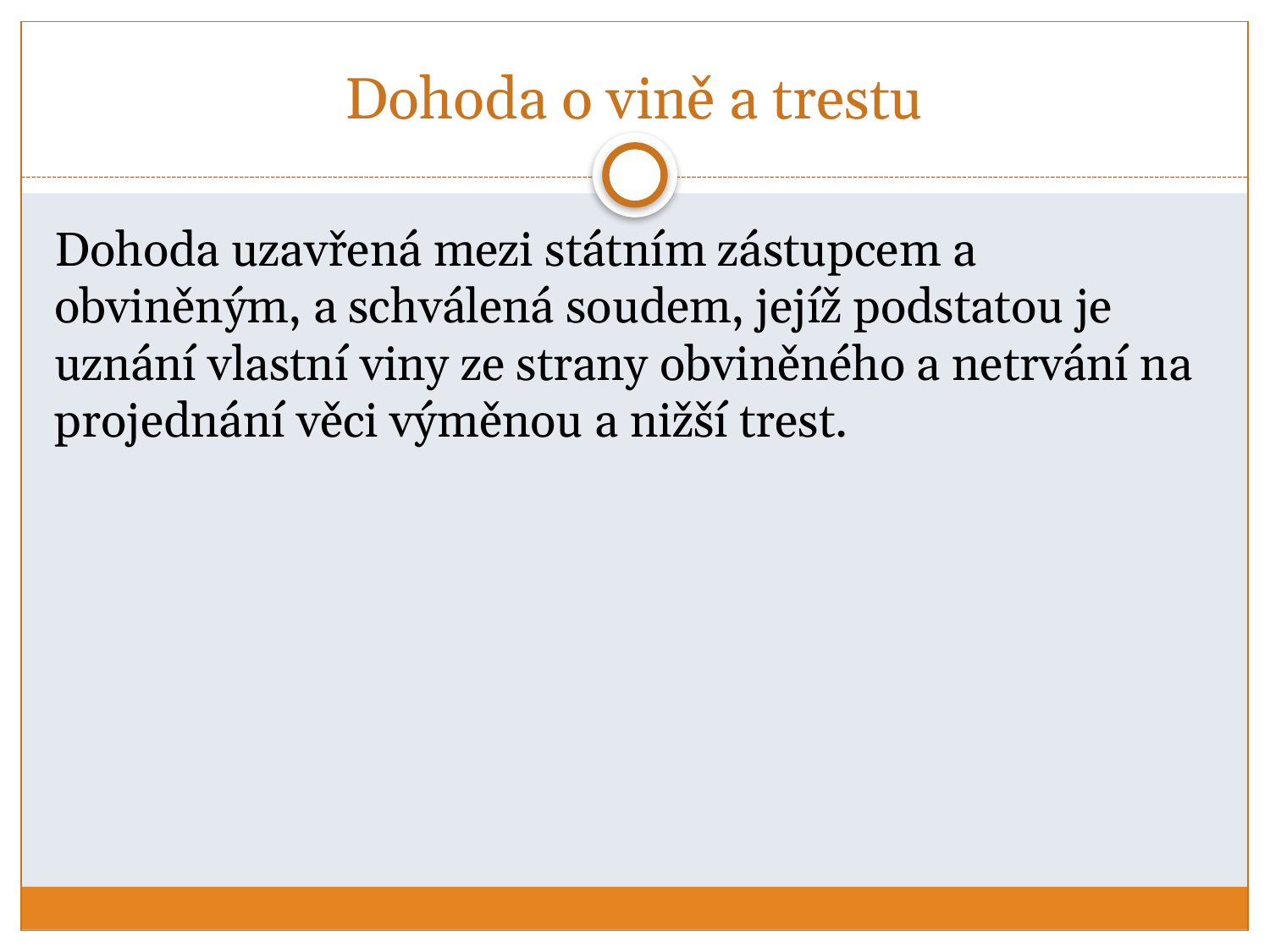

# Dohoda o vině a trestu
Dohoda uzavřená mezi státním zástupcem a obviněným, a schválená soudem, jejíž podstatou je uznání vlastní viny ze strany obviněného a netrvání na projednání věci výměnou a nižší trest.